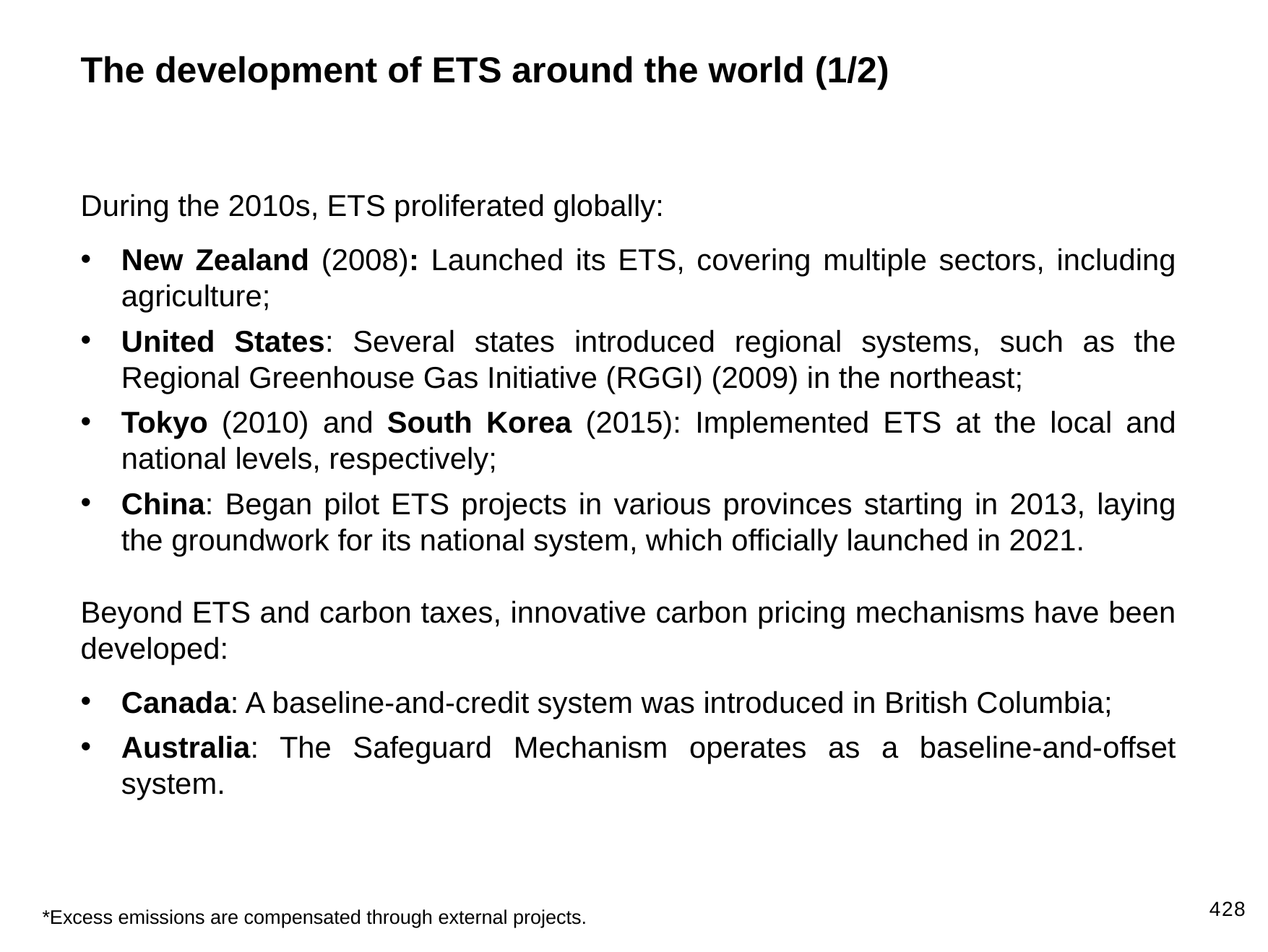

The development of ETS around the world (1/2)
During the 2010s, ETS proliferated globally:

New Zealand (2008): Launched its ETS, covering multiple sectors, including agriculture;

United States: Several states introduced regional systems, such as the Regional Greenhouse Gas Initiative (RGGI) (2009) in the northeast;

Tokyo (2010) and South Korea (2015): Implemented ETS at the local and national levels, respectively;

China: Began pilot ETS projects in various provinces starting in 2013, laying the groundwork for its national system, which officially launched in 2021.

Beyond ETS and carbon taxes, innovative carbon pricing mechanisms have been developed:

Canada: A baseline-and-credit system was introduced in British Columbia;

Australia: The Safeguard Mechanism operates as a baseline-and-offset system.
428
*Excess emissions are compensated through external projects.